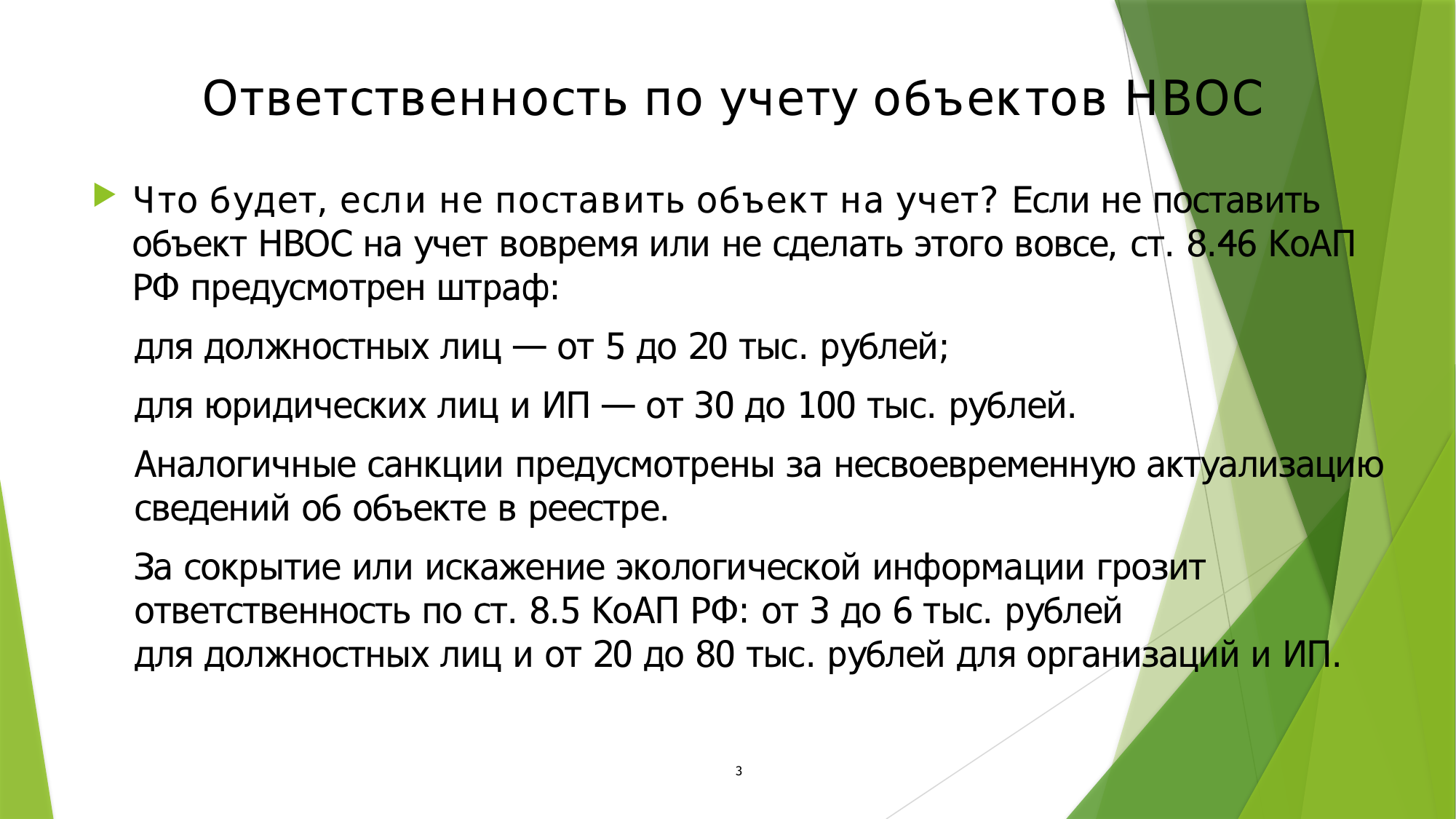

# Ответственность по учету объектов НВОС
Что будет, если не поставить объект на учет? Если не поставить объект НВОС на учет вовремя или не сделать этого вовсе, ст. 8.46 КоАП РФ предусмотрен штраф:
для должностных лиц — от 5 до 20 тыс. рублей;
для юридических лиц и ИП — от 30 до 100 тыс. рублей.
Аналогичные санкции предусмотрены за несвоевременную актуализацию сведений об объекте в реестре.
За сокрытие или искажение экологической информации грозит ответственность по ст. 8.5 КоАП РФ: от 3 до 6 тыс. рублей для должностных лиц и от 20 до 80 тыс. рублей для организаций и ИП.
3